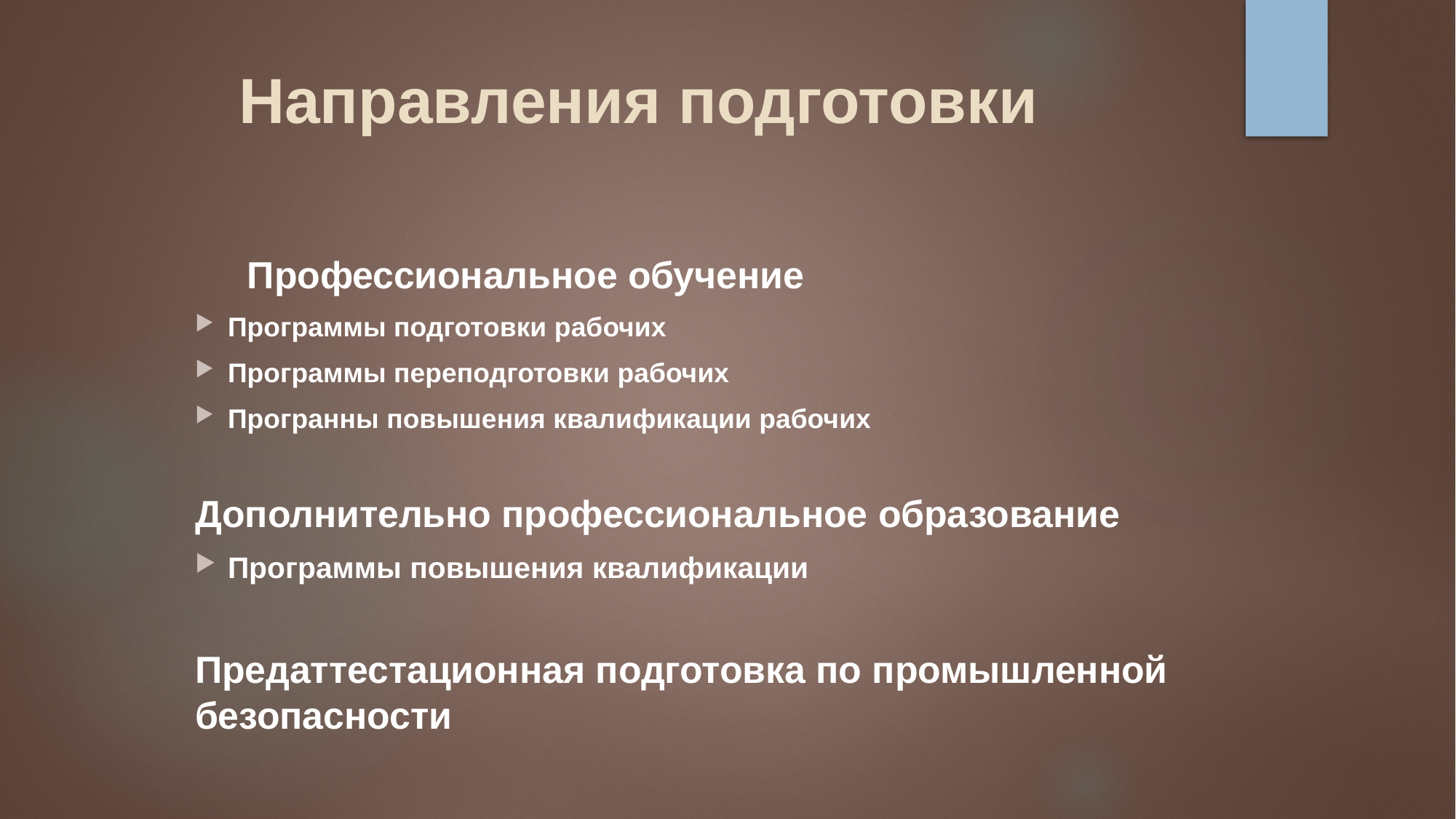

# Направления подготовки
	 Профессиональное обучение
Программы подготовки рабочих
Программы переподготовки рабочих
Програнны повышения квалификации рабочих

Дополнительно профессиональное образование
Программы повышения квалификации

Предаттестационная подготовка по промышленной безопасности